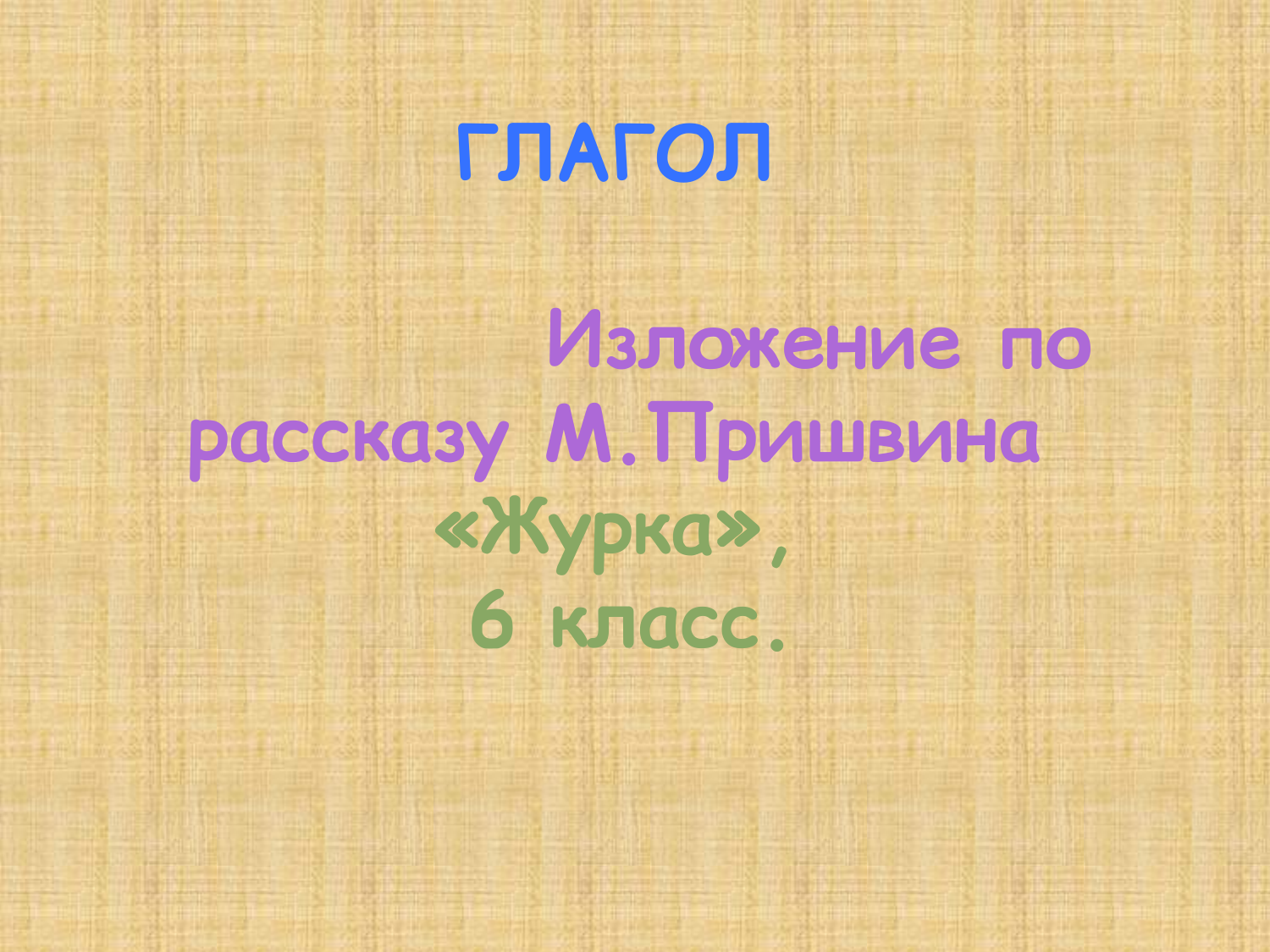

# Глагол Изложение по рассказу М.Пришвина «Журка», 6 класс.